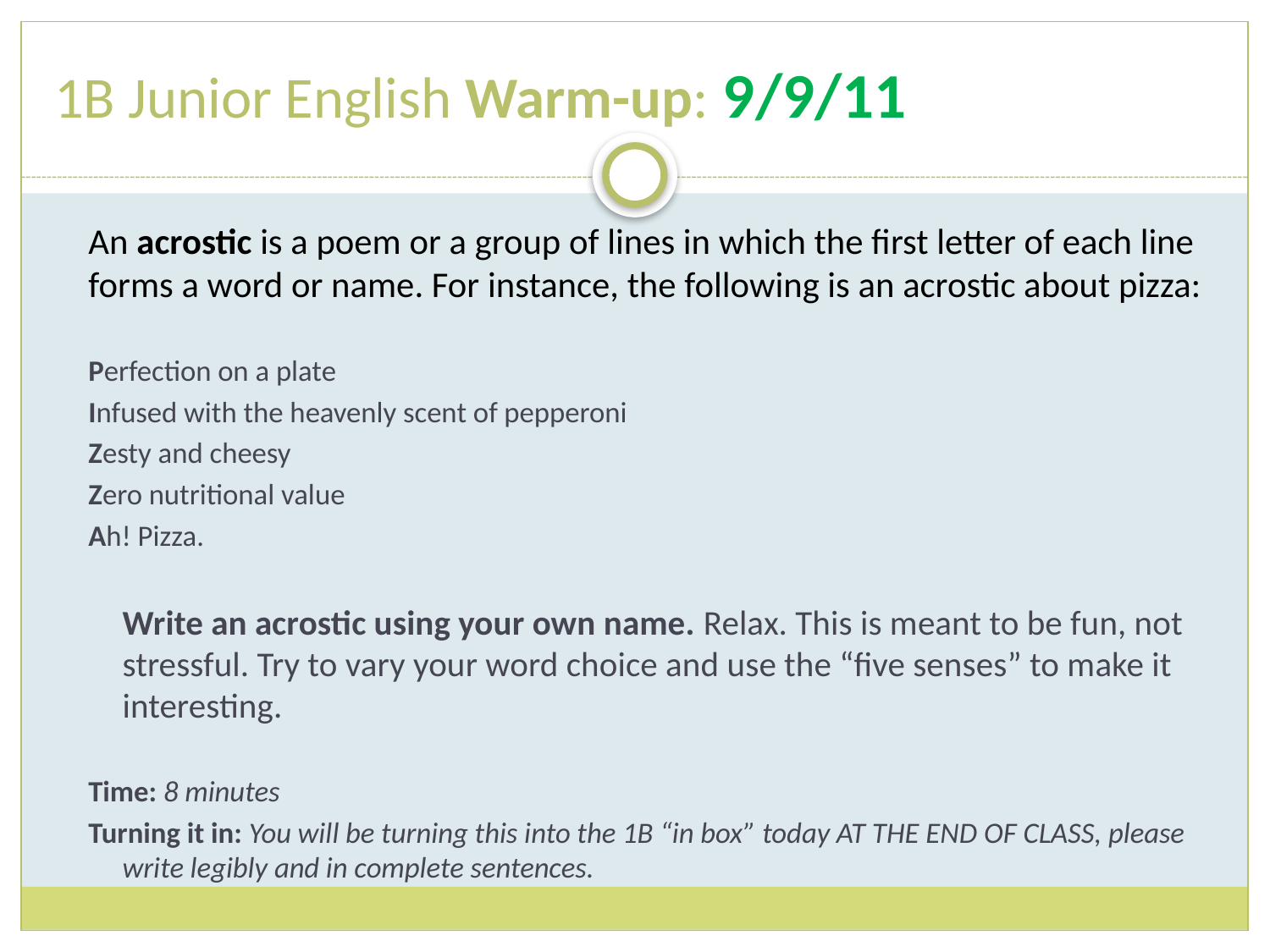

# 1B Junior English Warm-up: 9/9/11
	An acrostic is a poem or a group of lines in which the first letter of each line forms a word or name. For instance, the following is an acrostic about pizza:

Perfection on a plate
Infused with the heavenly scent of pepperoni
Zesty and cheesy
Zero nutritional value
Ah! Pizza.

	Write an acrostic using your own name. Relax. This is meant to be fun, not stressful. Try to vary your word choice and use the “five senses” to make it interesting.

Time: 8 minutes
Turning it in: You will be turning this into the 1B “in box” today AT THE END OF CLASS, please write legibly and in complete sentences.